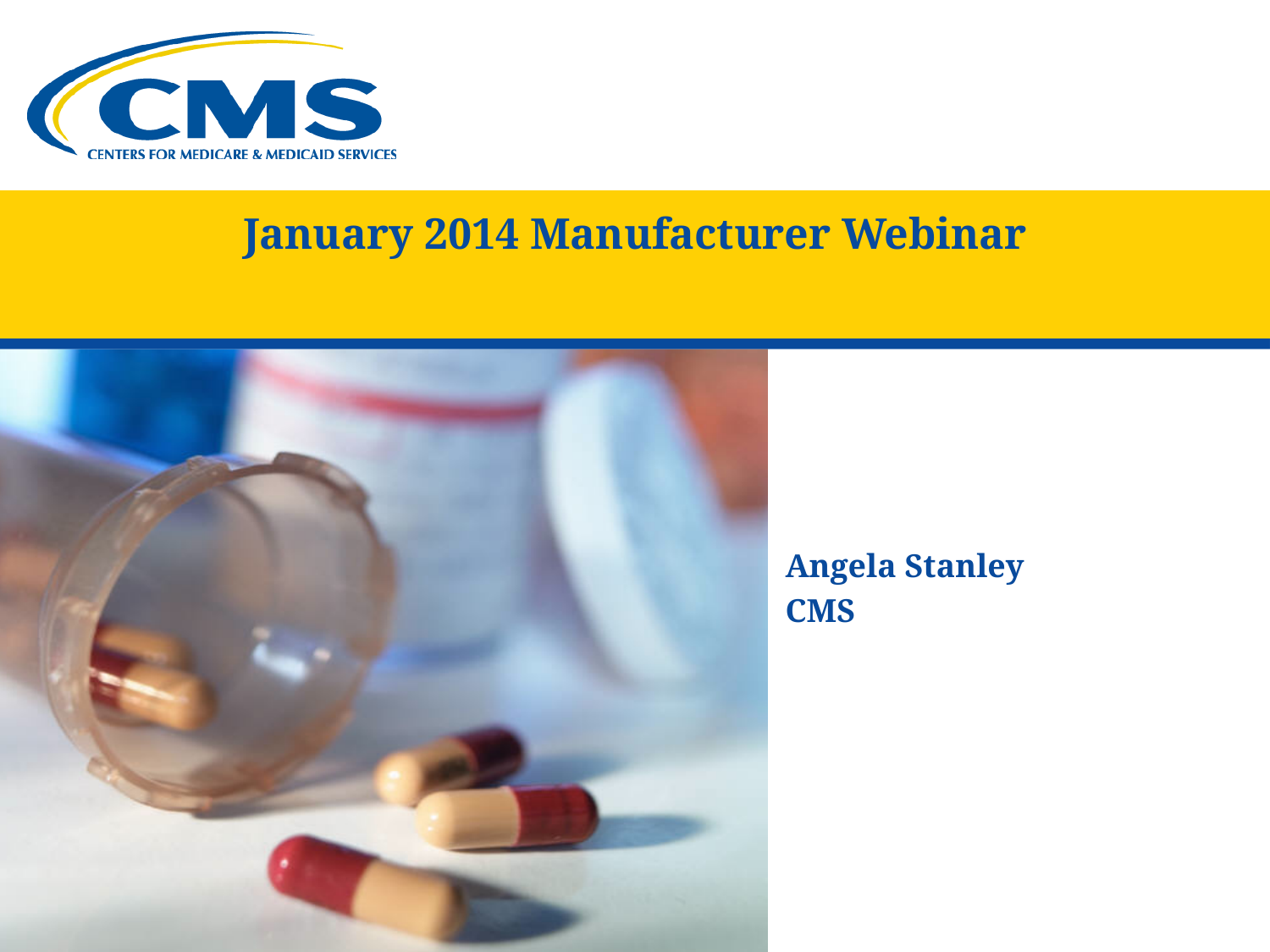

#
January 2014 Manufacturer Webinar
Angela Stanley
CMS